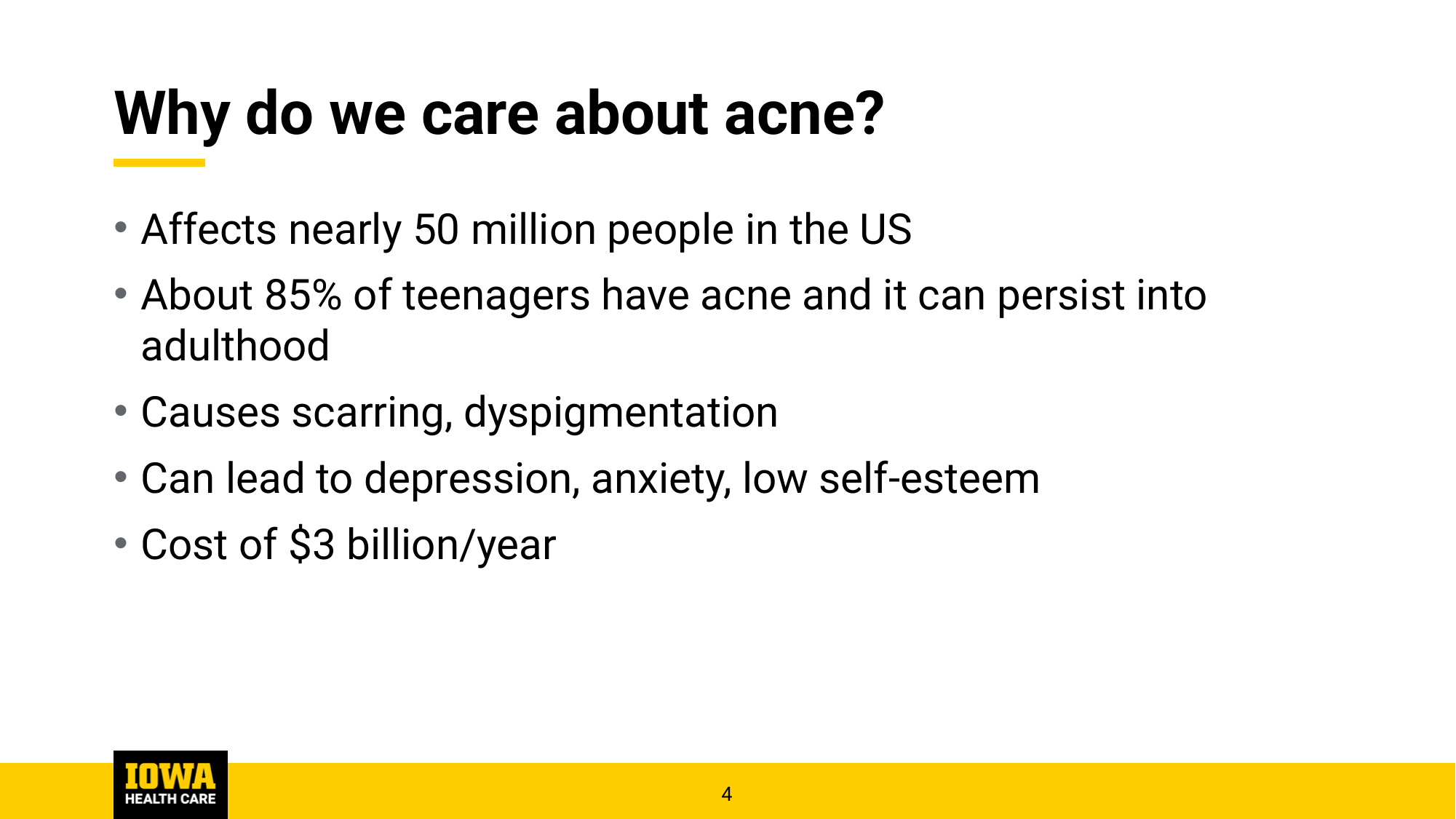

# Why do we care about acne?
Affects nearly 50 million people in the US
About 85% of teenagers have acne and it can persist into adulthood
Causes scarring, dyspigmentation
Can lead to depression, anxiety, low self-esteem
Cost of $3 billion/year